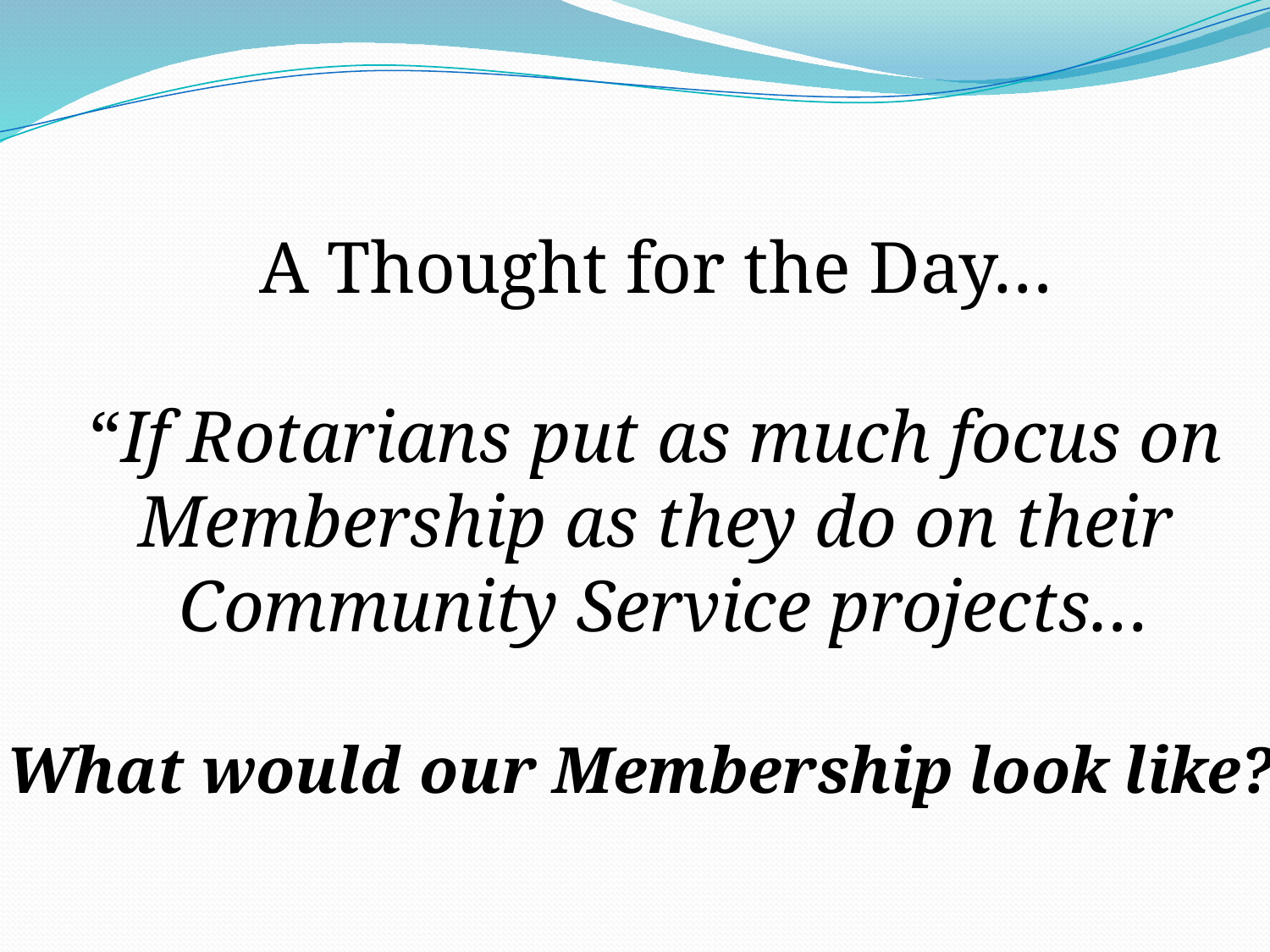

A Thought for the Day…

“If Rotarians put as much focus on Membership as they do on their
 Community Service projects…

What would our Membership look like?”